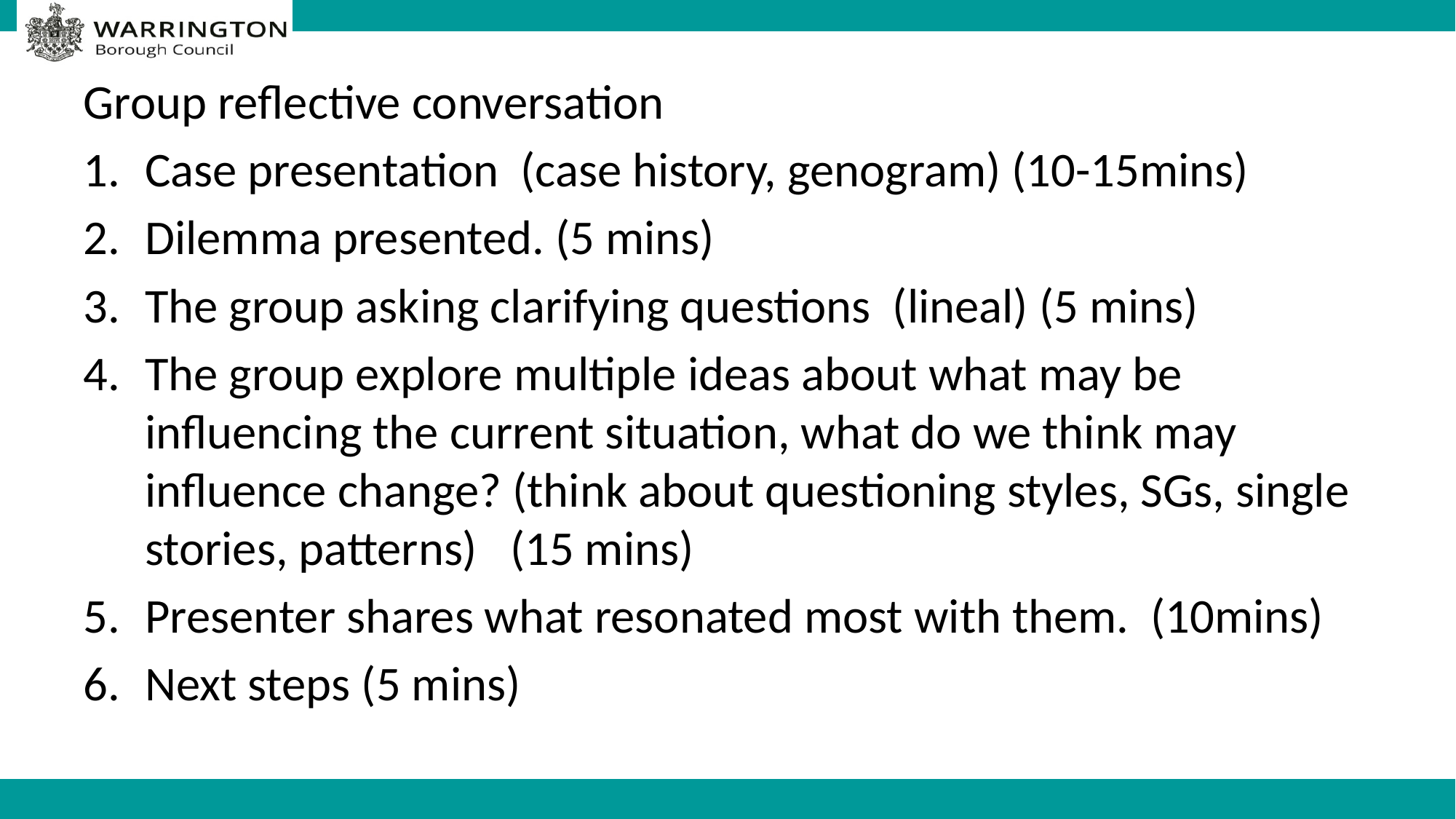

Group reflective conversation
Case presentation  (case history, genogram) (10-15mins)
Dilemma presented. (5 mins)
The group asking clarifying questions  (lineal) (5 mins)
The group explore multiple ideas about what may be influencing the current situation, what do we think may influence change? (think about questioning styles, SGs, single stories, patterns)   (15 mins)
Presenter shares what resonated most with them.  (10mins)
Next steps (5 mins)